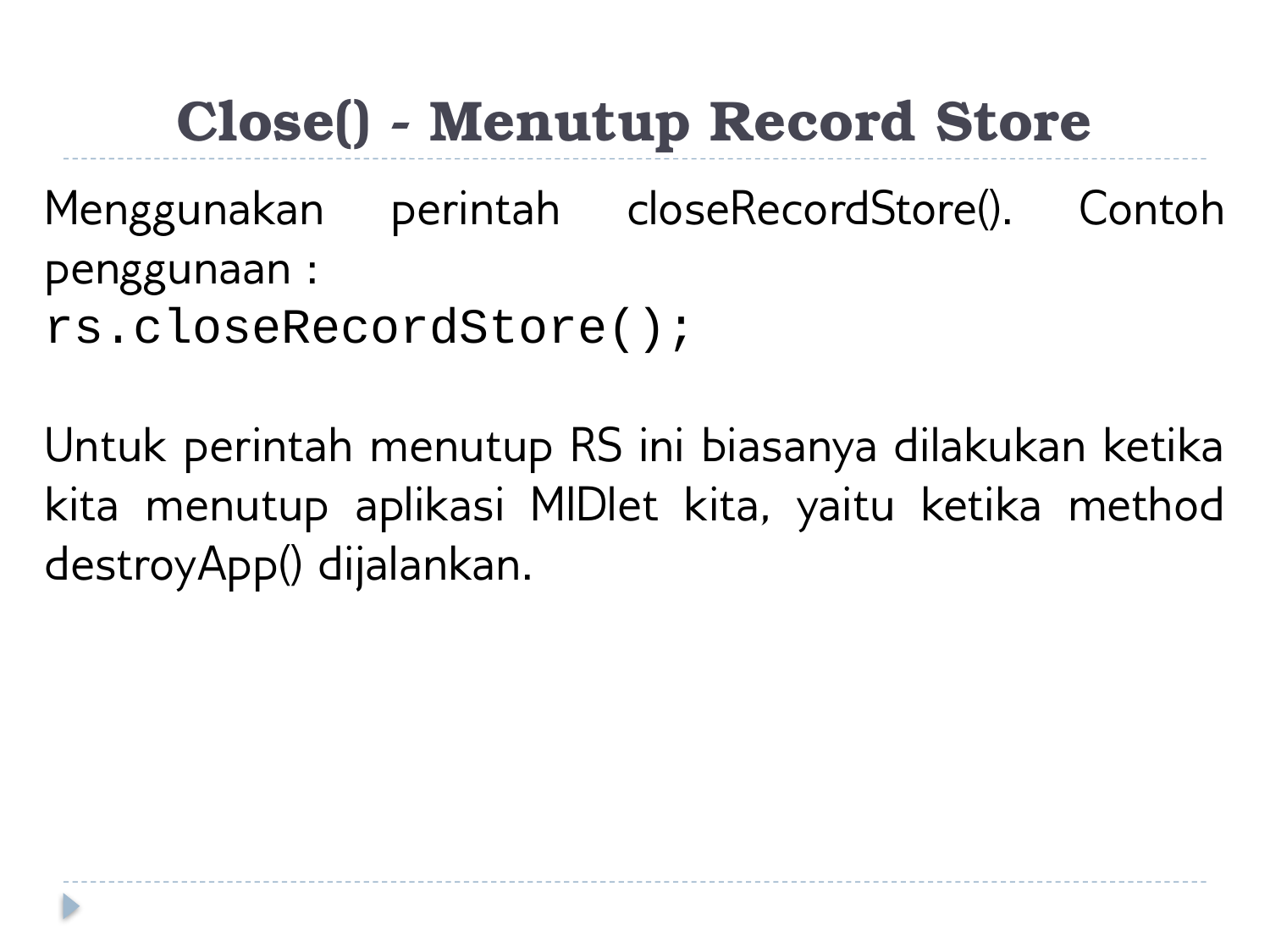

# Close() - Menutup Record Store
Menggunakan perintah closeRecordStore(). Contoh penggunaan :
rs.closeRecordStore();

Untuk perintah menutup RS ini biasanya dilakukan ketika kita menutup aplikasi MIDlet kita, yaitu ketika method destroyApp() dijalankan.